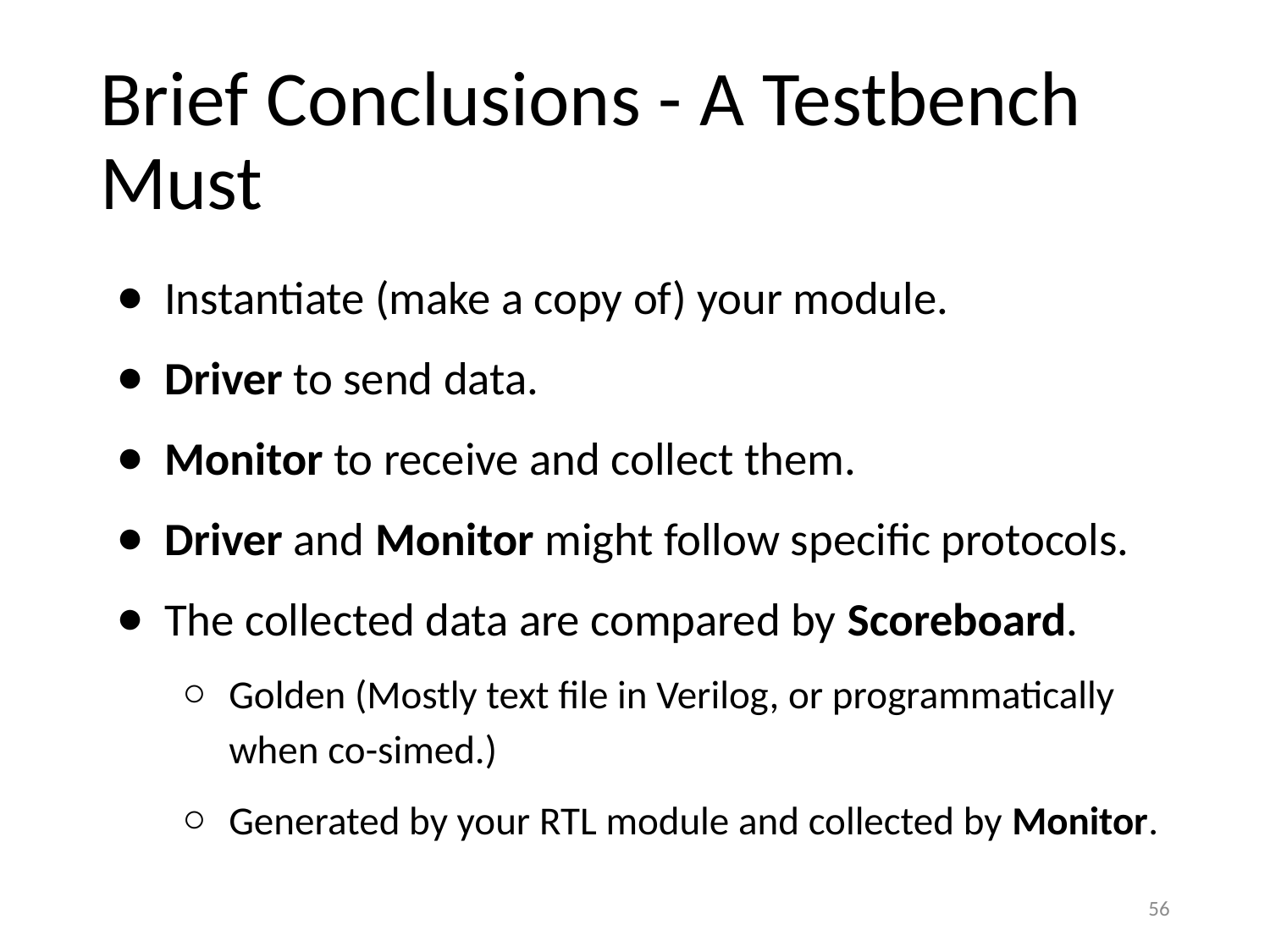

# Brief Conclusions - A Testbench Must
Instantiate (make a copy of) your module.
Driver to send data.
Monitor to receive and collect them.
Driver and Monitor might follow specific protocols.
The collected data are compared by Scoreboard.
Golden (Mostly text file in Verilog, or programmatically when co-simed.)
Generated by your RTL module and collected by Monitor.

56